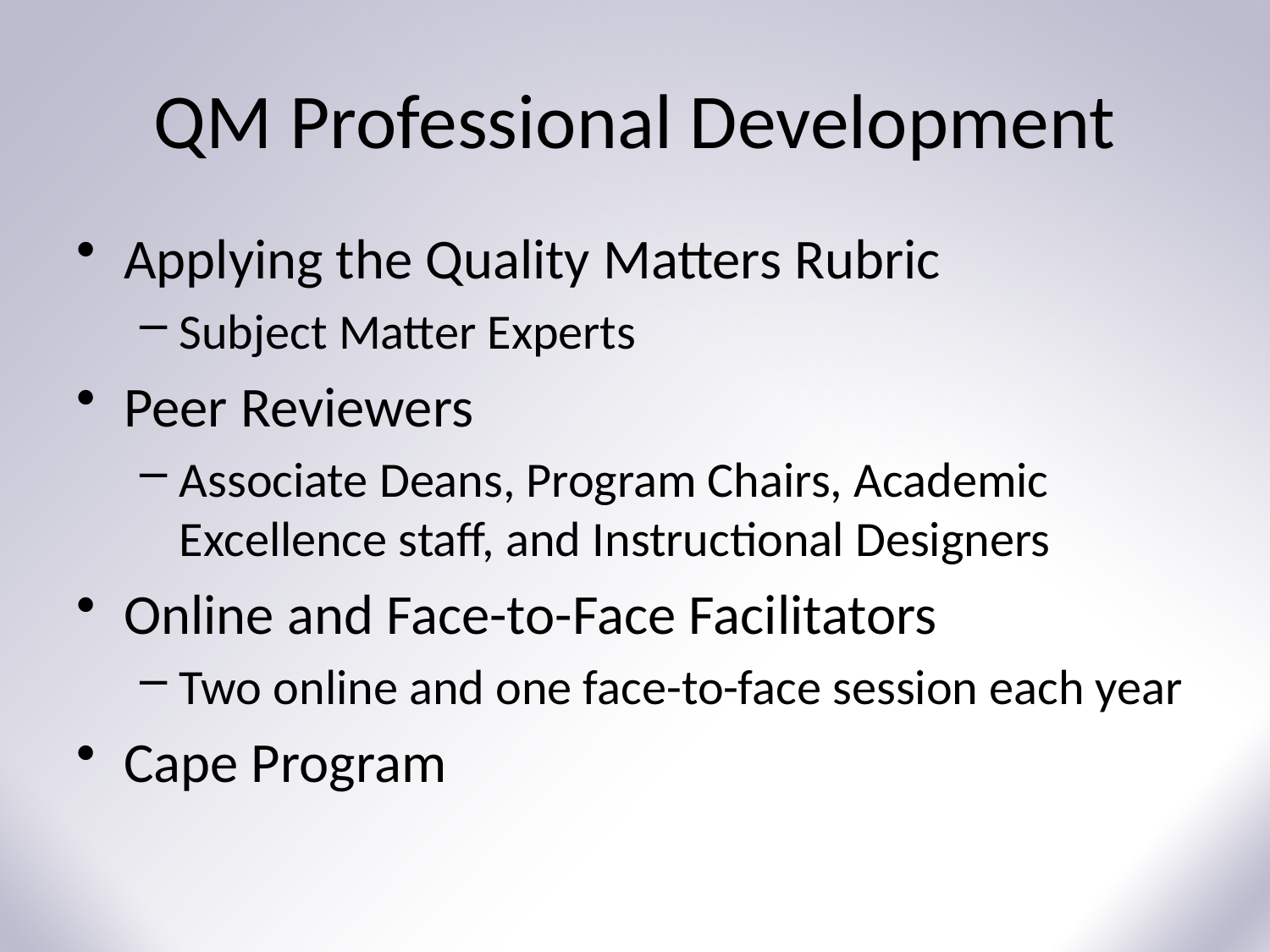

# QM Professional Development
Applying the Quality Matters Rubric
Subject Matter Experts
Peer Reviewers
Associate Deans, Program Chairs, Academic Excellence staff, and Instructional Designers
Online and Face-to-Face Facilitators
Two online and one face-to-face session each year
Cape Program